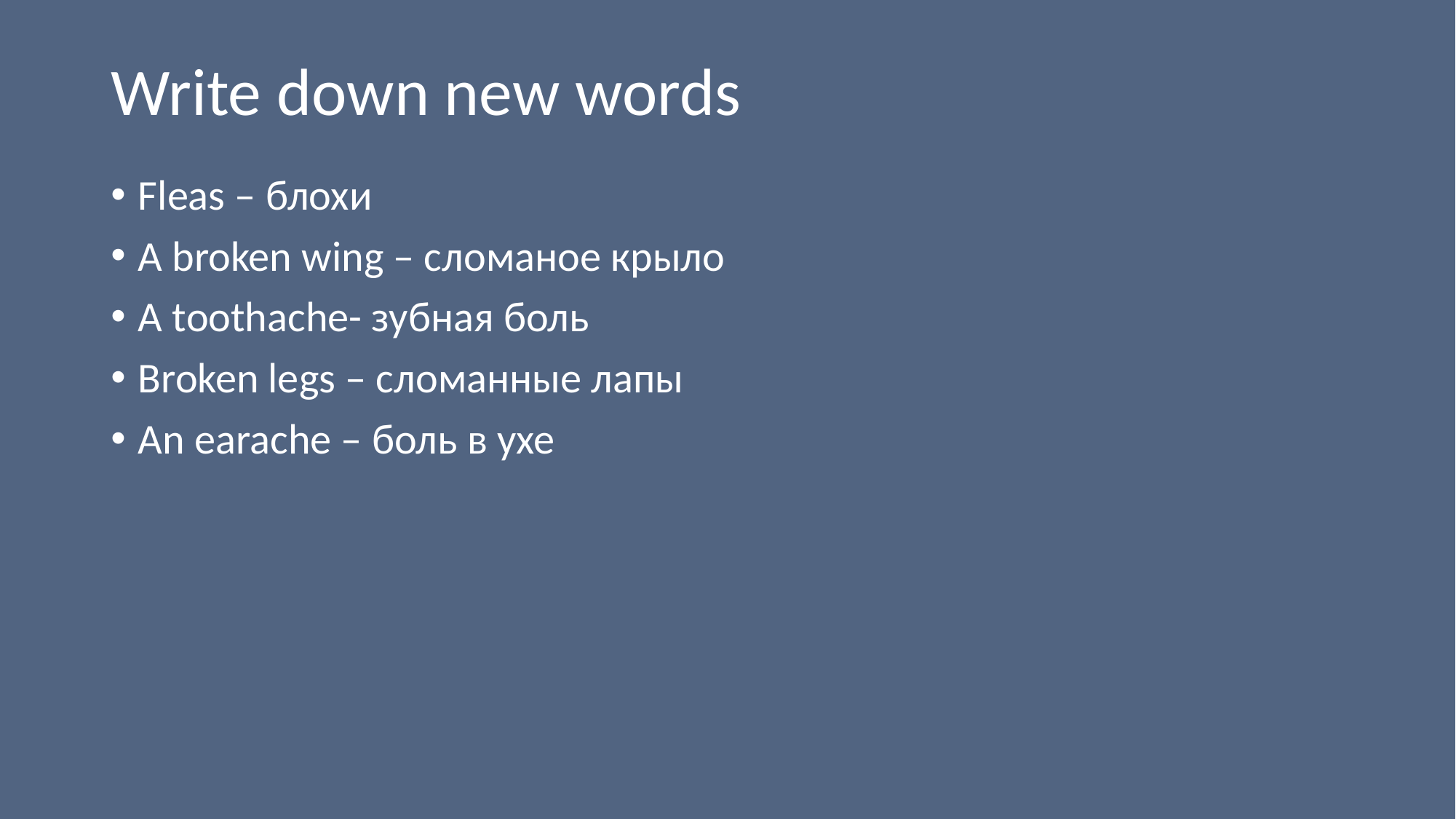

# Write down new words
Fleas – блохи
A broken wing – cломаное крыло
A toothache- зубная боль
Broken legs – сломанные лапы
An earache – боль в ухе